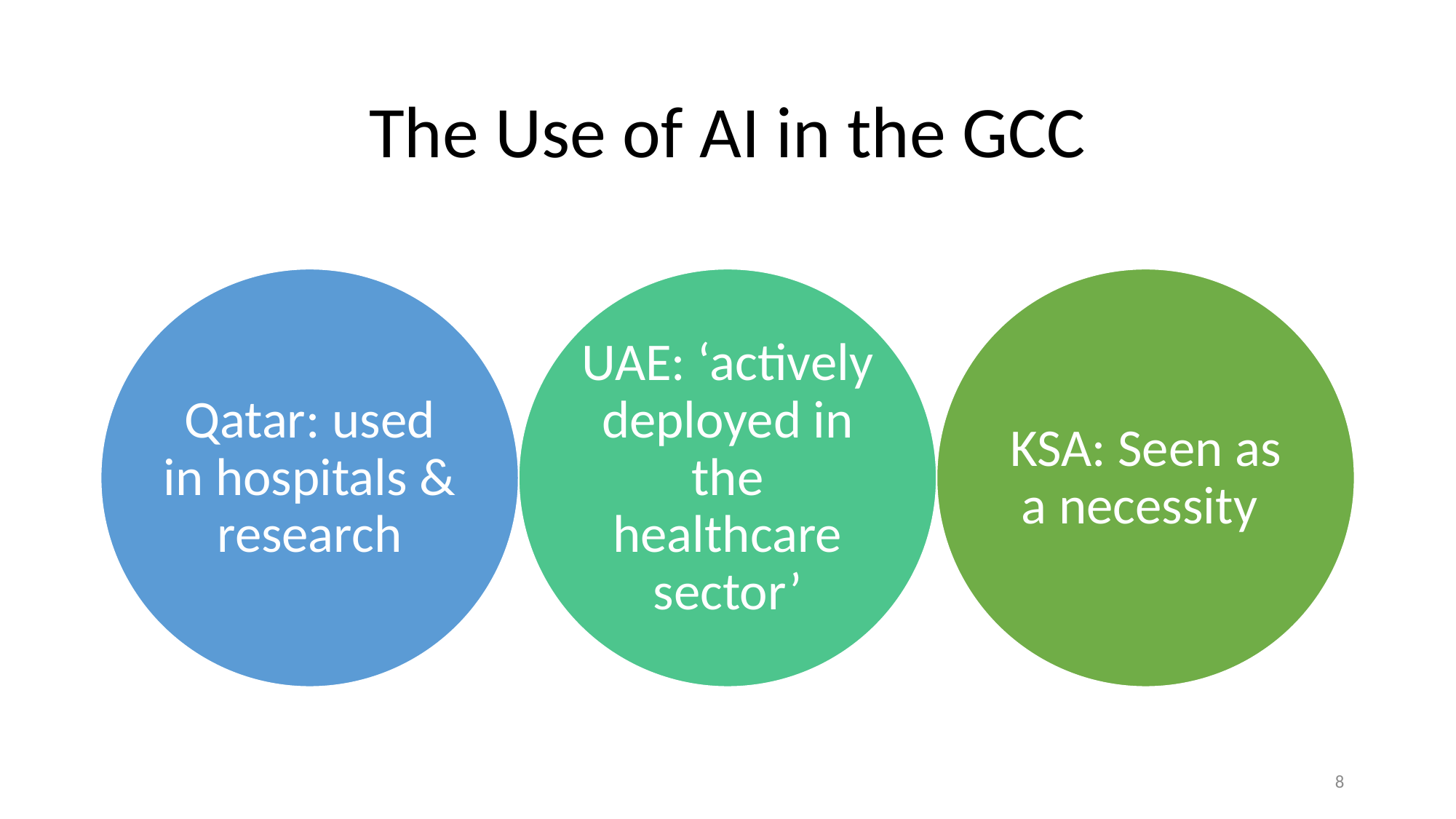

# The Use of AI in the GCC
Qatar: used in hospitals & research
UAE: ‘actively deployed in the healthcare sector’
KSA: Seen as a necessity
8